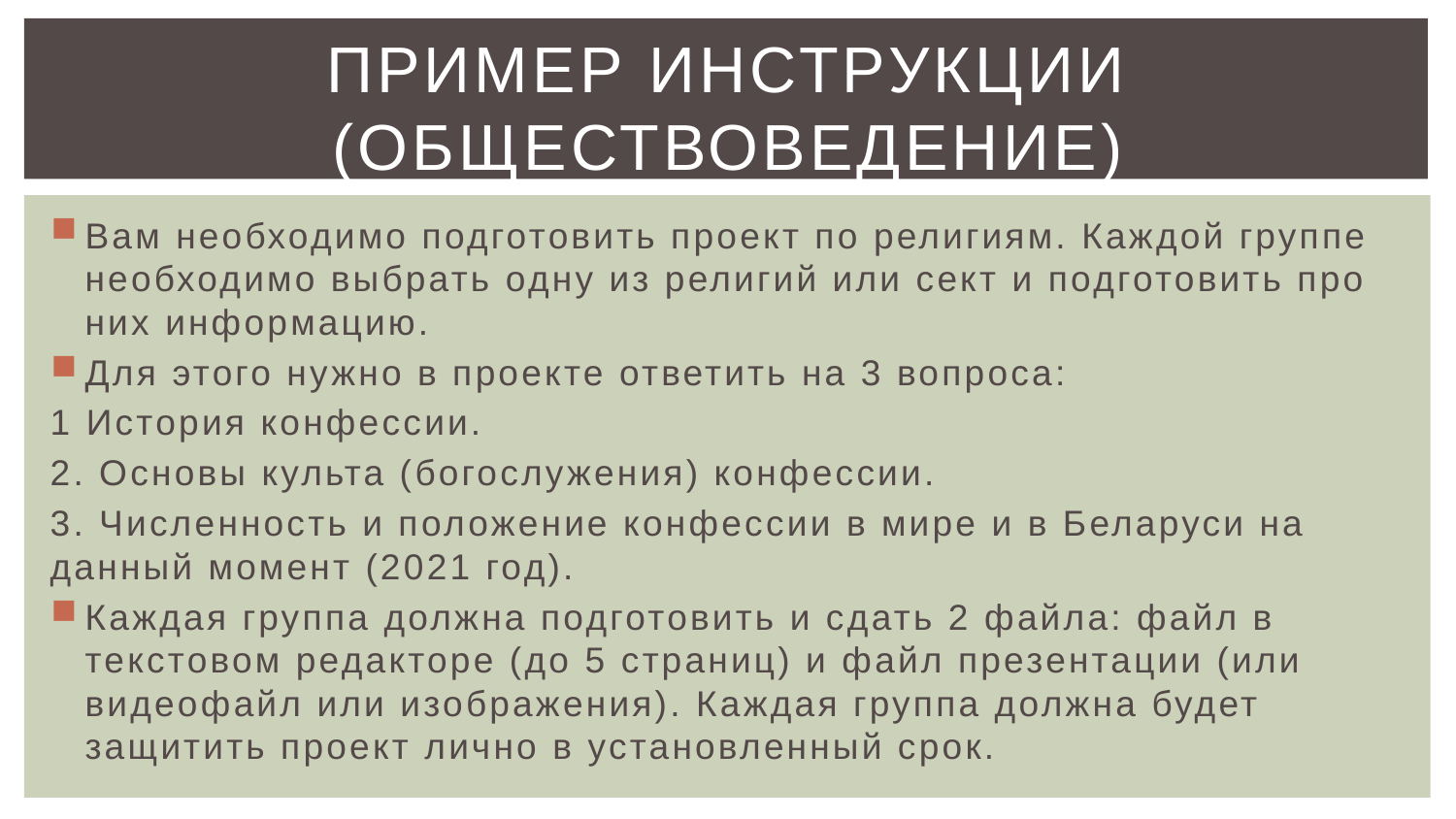

# Пример инструкции (обществоведение)
Вам необходимо подготовить проект по религиям. Каждой группе необходимо выбрать одну из религий или сект и подготовить про них информацию.
Для этого нужно в проекте ответить на 3 вопроса:
1 История конфессии.
2. Основы культа (богослужения) конфессии.
3. Численность и положение конфессии в мире и в Беларуси на данный момент (2021 год).
Каждая группа должна подготовить и сдать 2 файла: файл в текстовом редакторе (до 5 страниц) и файл презентации (или видеофайл или изображения). Каждая группа должна будет защитить проект лично в установленный срок.